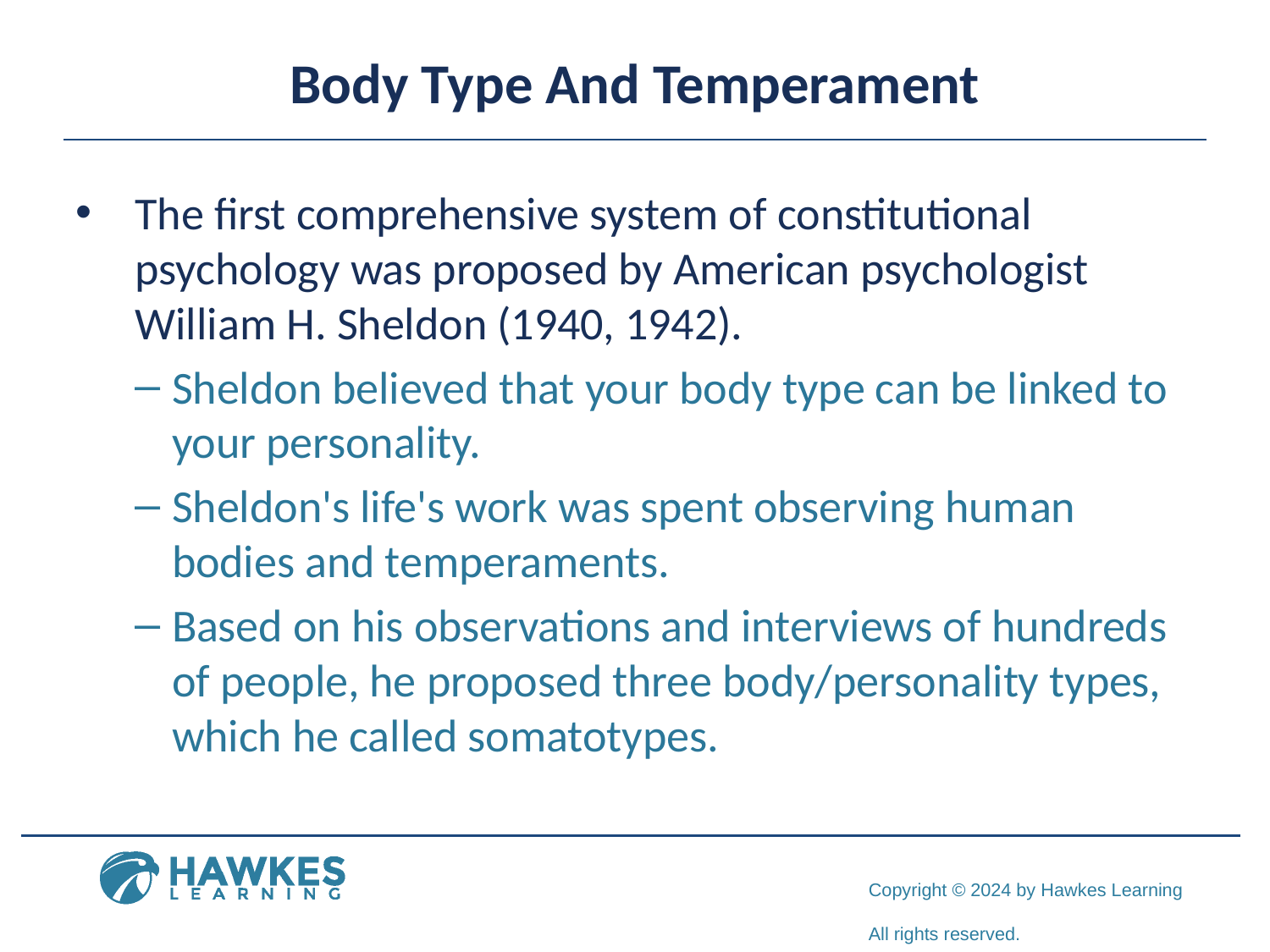

# Body Type And Temperament
The first comprehensive system of constitutional psychology was proposed by American psychologist William H. Sheldon (1940, 1942).
Sheldon believed that your body type can be linked to your personality.
Sheldon's life's work was spent observing human bodies and temperaments.
Based on his observations and interviews of hundreds of people, he proposed three body/personality types, which he called somatotypes.